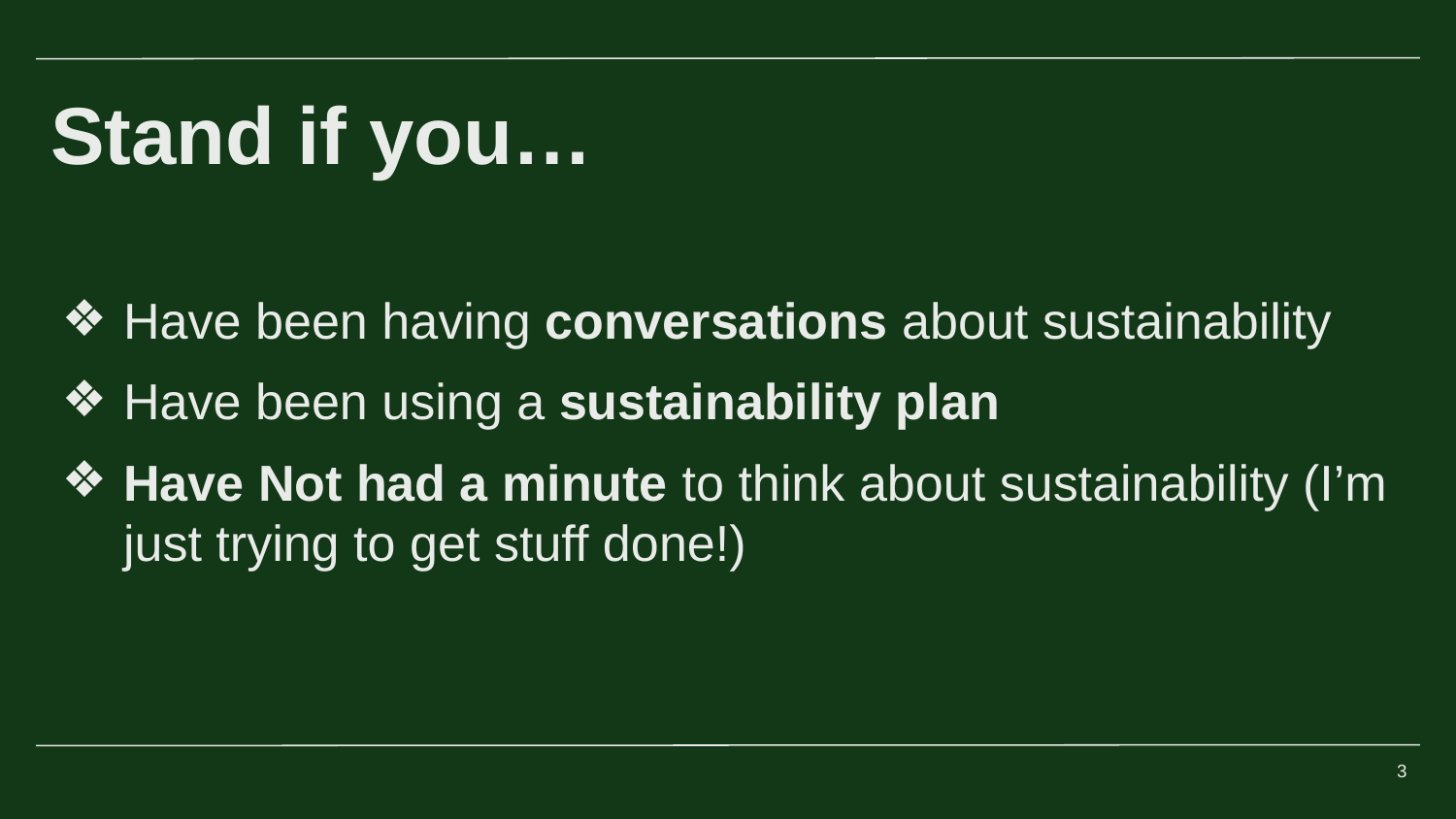

# Stand if you…

Have been having conversations about sustainability
Have been using a sustainability plan
Have Not had a minute to think about sustainability (I’m just trying to get stuff done!)

3